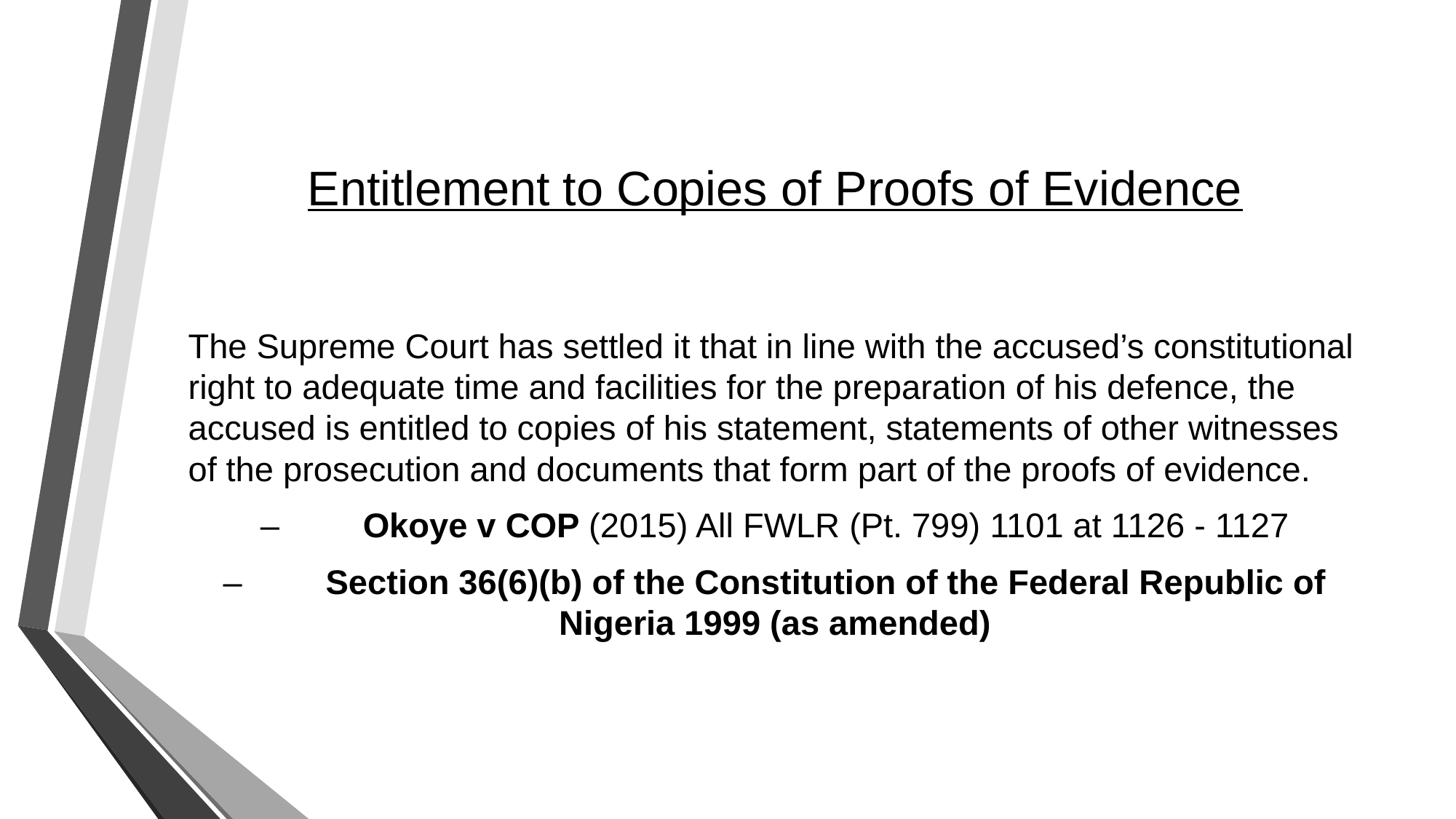

# Entitlement to Copies of Proofs of Evidence
The Supreme Court has settled it that in line with the accused’s constitutional right to adequate time and facilities for the preparation of his defence, the accused is entitled to copies of his statement, statements of other witnesses of the prosecution and documents that form part of the proofs of evidence.
–	Okoye v COP (2015) All FWLR (Pt. 799) 1101 at 1126 - 1127
– 	Section 36(6)(b) of the Constitution of the Federal Republic of Nigeria 1999 (as amended)